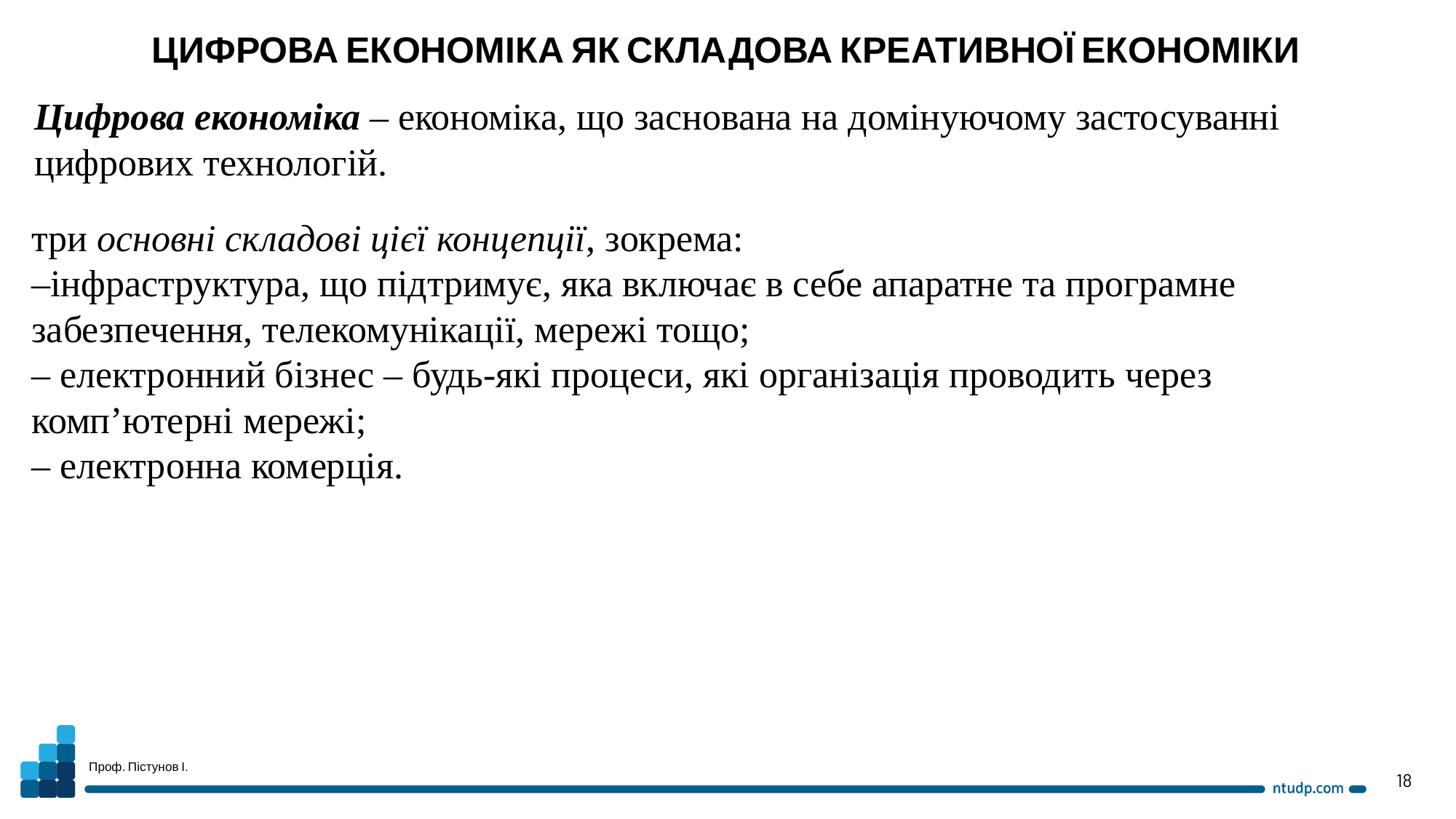

ЦИФРОВА ЕКОНОМІКА ЯК СКЛАДОВА КРЕАТИВНОЇ ЕКОНОМІКИ
Цифрова економіка – економіка, що заснована на домінуючому застосуванні цифрових технологій.
три основні складові цієї концепції, зокрема:
–інфраструктура, що підтримує, яка включає в себе апаратне та програмне забезпечення, телекомунікації, мережі тощо;
– електронний бізнес – будь-які процеси, які організація проводить через комп’ютерні мережі;
– електронна комерція.
Проф. Пістунов І.